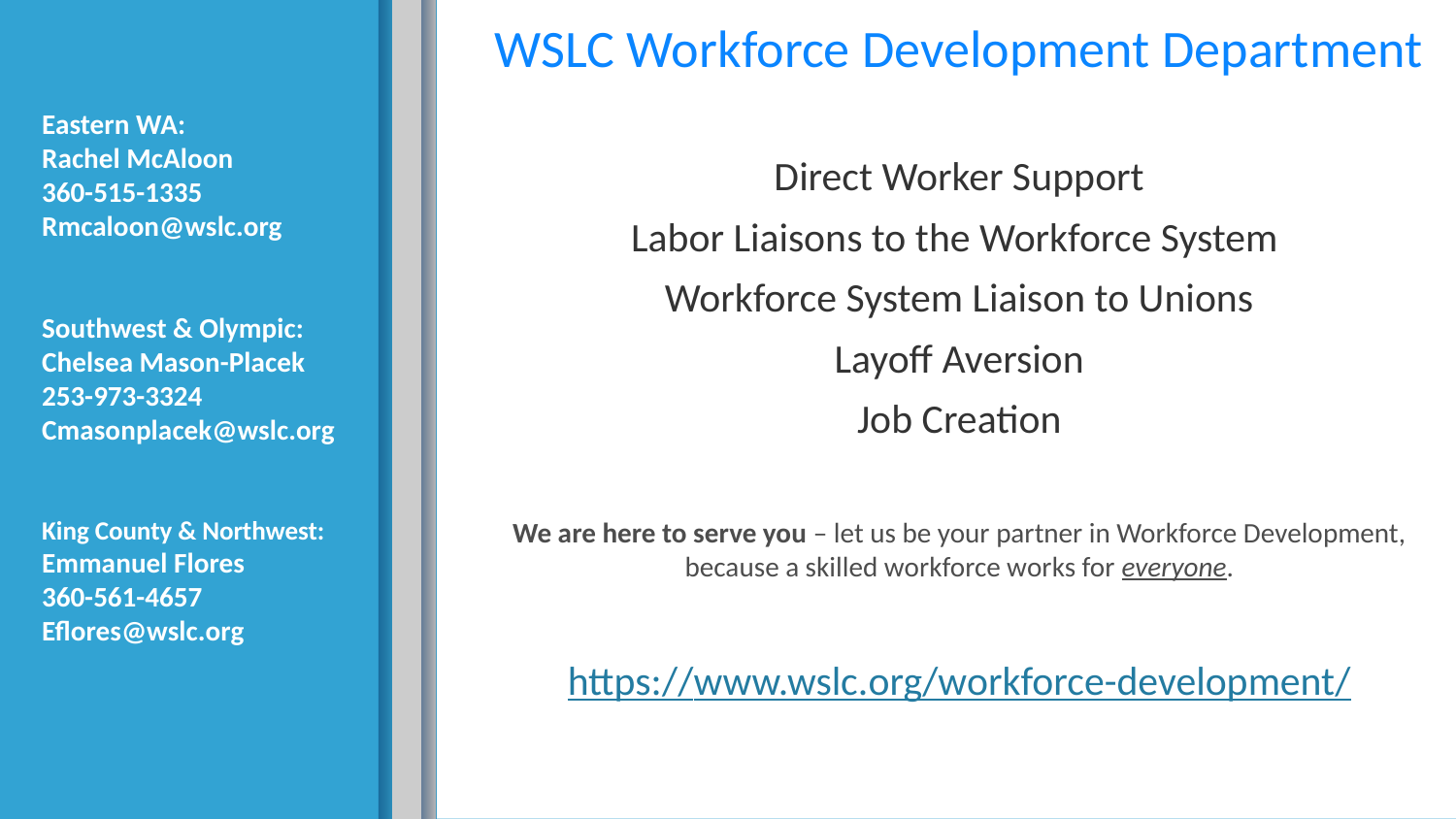

WSLC Workforce Development Department

Direct Worker Support
Labor Liaisons to the Workforce System
Workforce System Liaison to Unions
Layoff Aversion
Job Creation

We are here to serve you – let us be your partner in Workforce Development, because a skilled workforce works for everyone.

https://www.wslc.org/workforce-development/

https://www.wslc.org/workforce-development/
# Eastern WA: Rachel McAloon 360-515-1335 Rmcaloon@wslc.org Southwest & Olympic: Chelsea Mason-Placek 253-973-3324 Cmasonplacek@wslc.org King County & Northwest: Emmanuel Flores 360-561-4657 Eflores@wslc.org Rmcaloon@wslrg